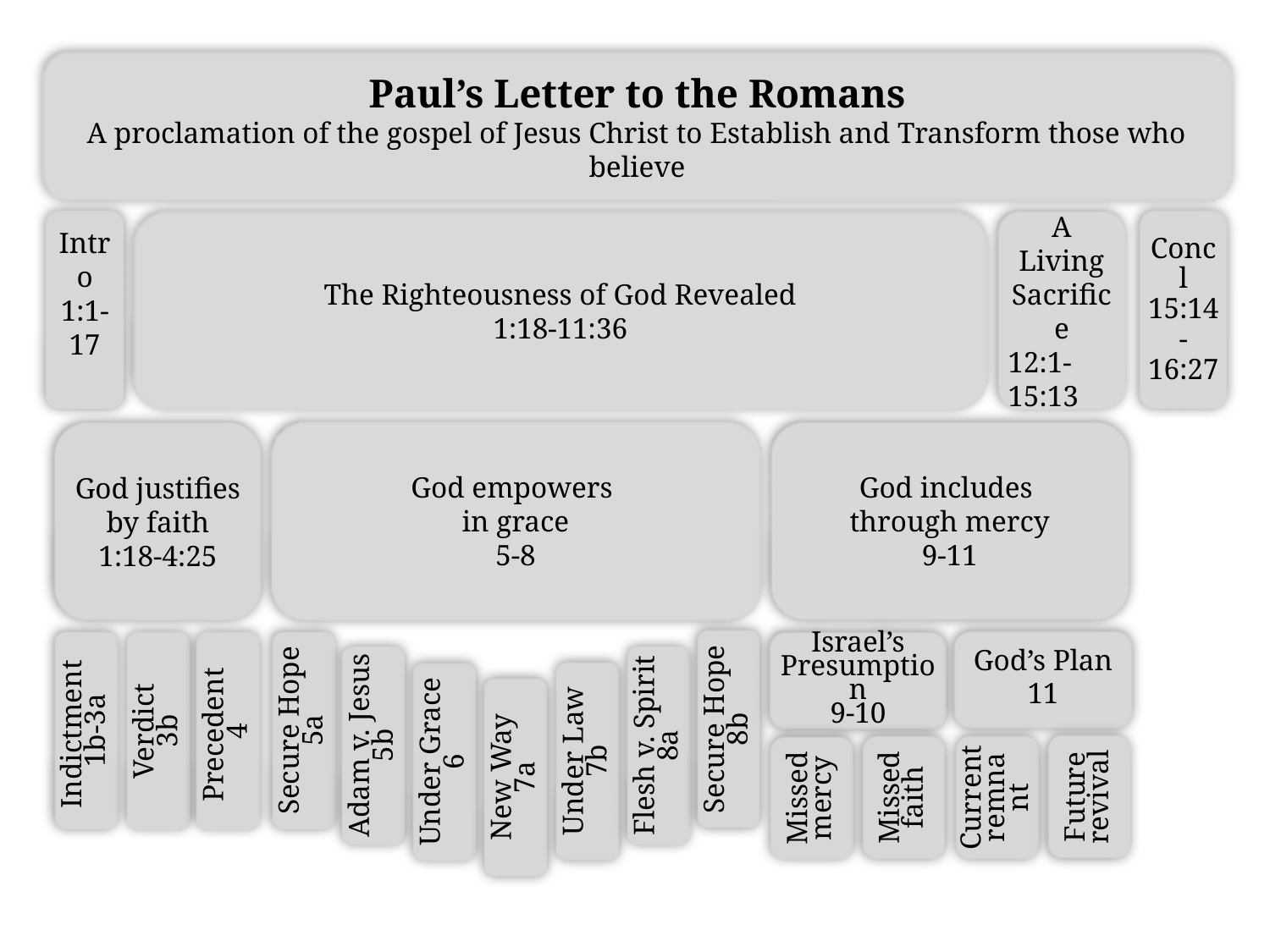

Paul’s Letter to the Romans
A proclamation of the gospel of Jesus Christ to Establish and Transform those who believe
Intro 1:1-17

Concl 15:14-16:27
The Righteousness of God Revealed
1:18-11:36
A Living Sacrifice
12:1-15:13
God empowers
in grace
5-8
God includes
through mercy
9-11

God justifies by faith
1:18-4:25

Secure Hope
8b
God’s Plan
11
Indictment  1b-3a
Israel’s Presumption
9-10
Secure Hope
5a
Precedent
4
Verdict
3b
Adam v. Jesus
5b
Flesh v. Spirit
8a
Under Law
7b
Under Grace
6
New Way
7a
Future revival
Current remnant
Missed faith
Missed mercy